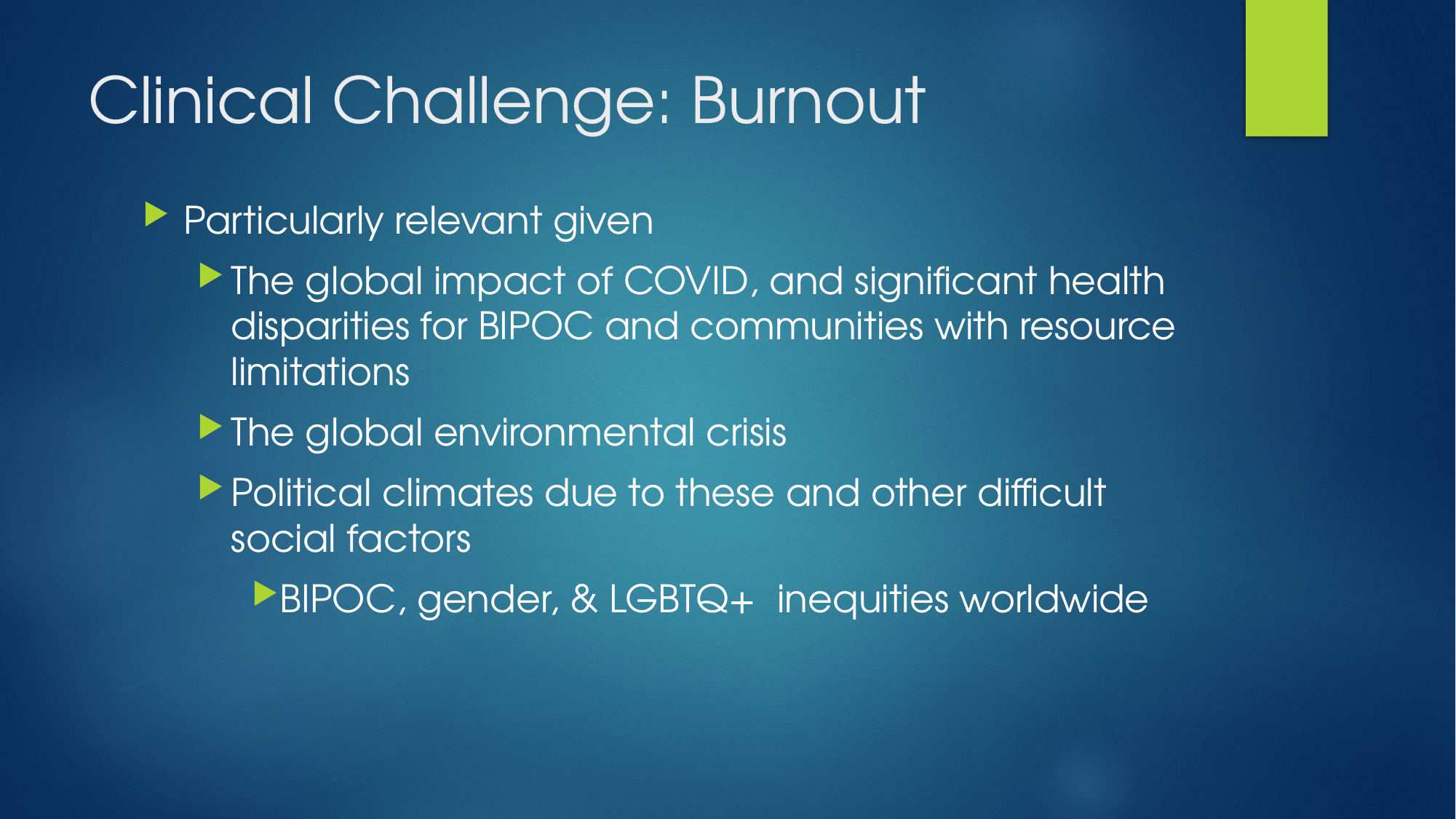

# Clinical Challenge: Burnout
Particularly relevant given
The global impact of COVID, and significant health disparities for BIPOC and communities with resource limitations
The global environmental crisis
Political climates due to these and other difficult social factors
BIPOC, gender, & LGBTQ+  inequities worldwide